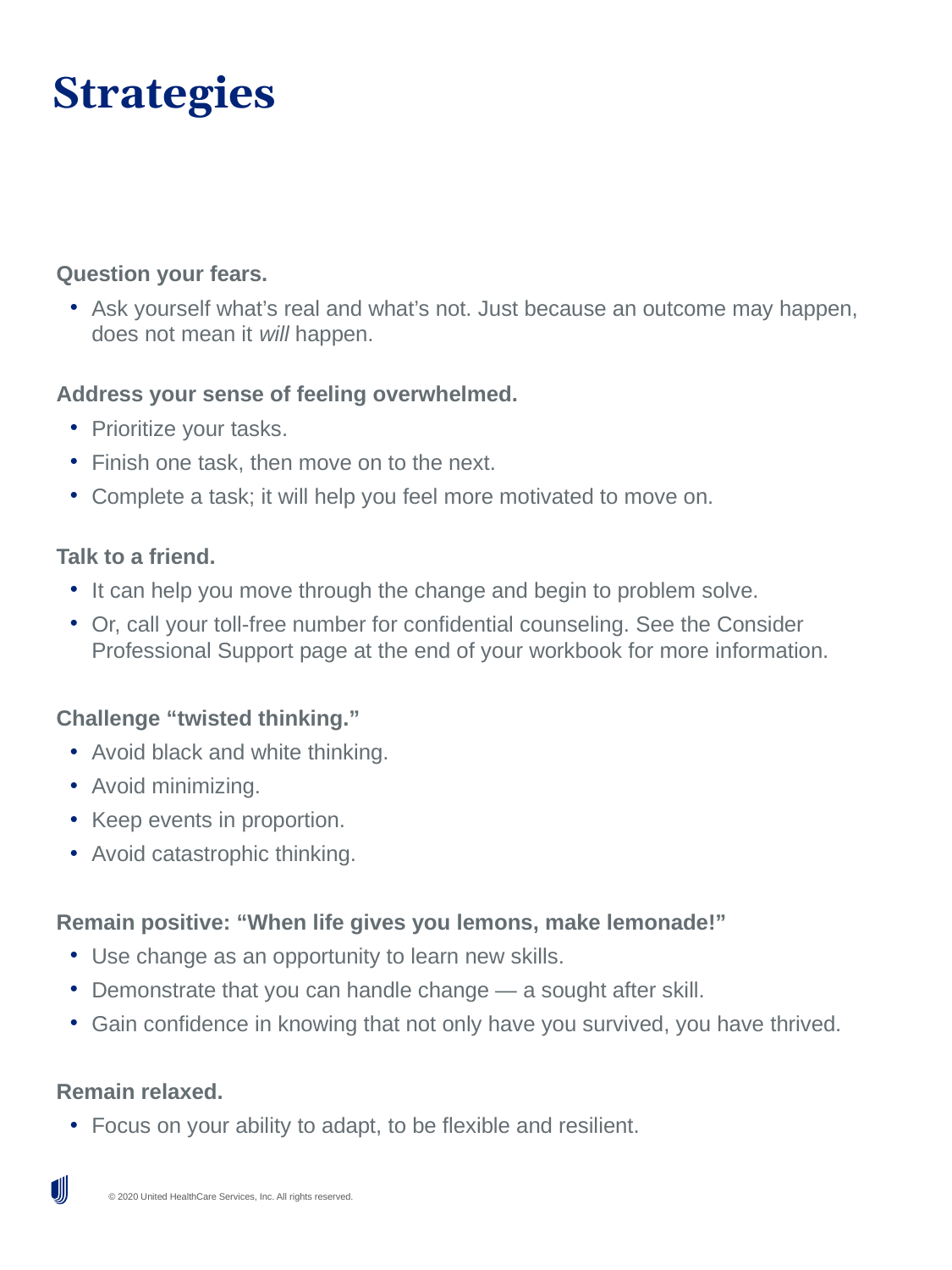

# Strategies
Question your fears.
Ask yourself what’s real and what’s not. Just because an outcome may happen, does not mean it will happen.
Address your sense of feeling overwhelmed.
Prioritize your tasks.
Finish one task, then move on to the next.
Complete a task; it will help you feel more motivated to move on.
Talk to a friend.
It can help you move through the change and begin to problem solve.
Or, call your toll-free number for confidential counseling. See the Consider Professional Support page at the end of your workbook for more information.

Challenge “twisted thinking.”
Avoid black and white thinking.
Avoid minimizing.
Keep events in proportion.
Avoid catastrophic thinking.

Remain positive: “When life gives you lemons, make lemonade!”
Use change as an opportunity to learn new skills.
Demonstrate that you can handle change — a sought after skill.
Gain confidence in knowing that not only have you survived, you have thrived.

Remain relaxed.
Focus on your ability to adapt, to be flexible and resilient.